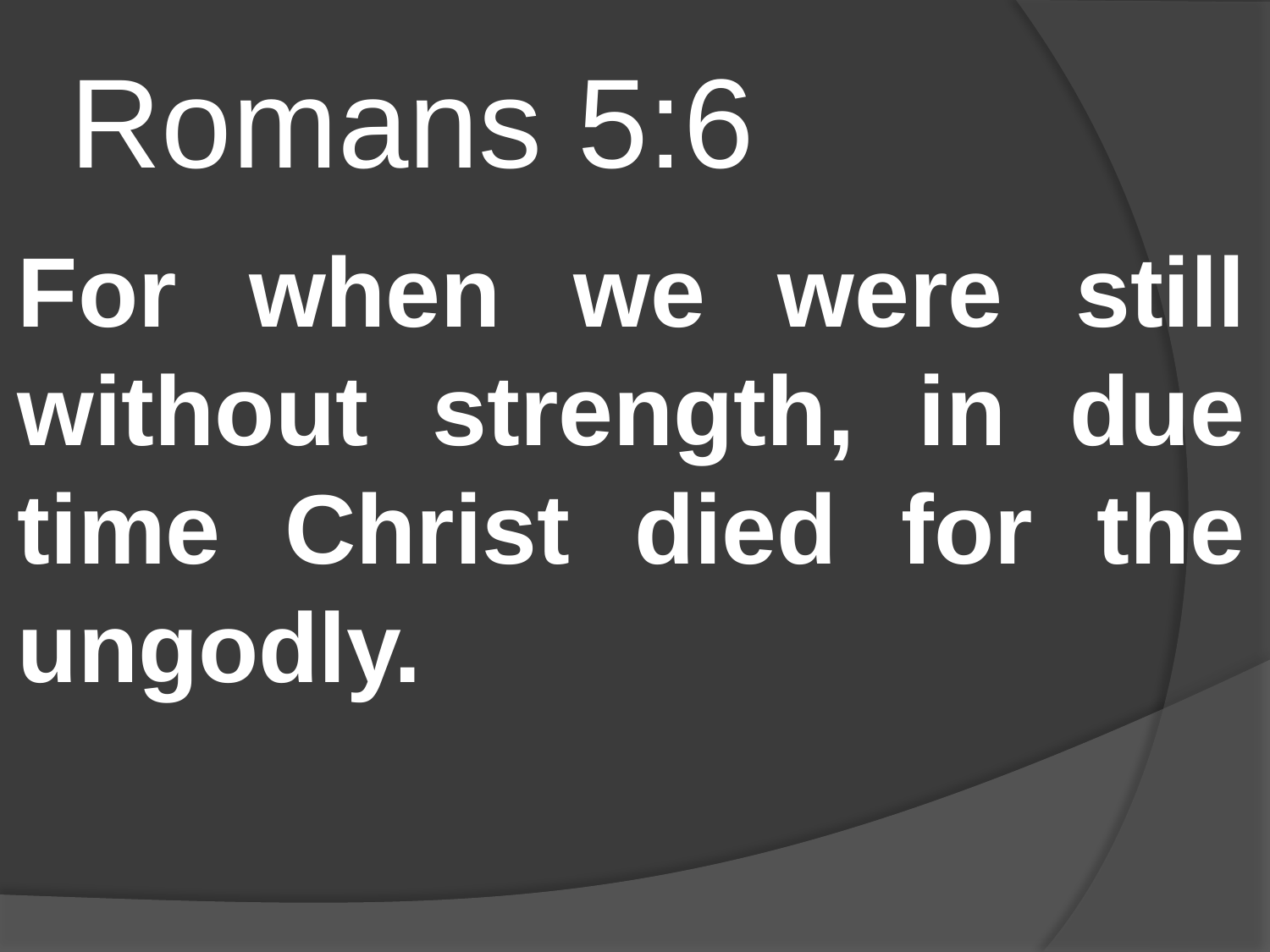

# Romans 5:6
For when we were still without strength, in due time Christ died for the ungodly.